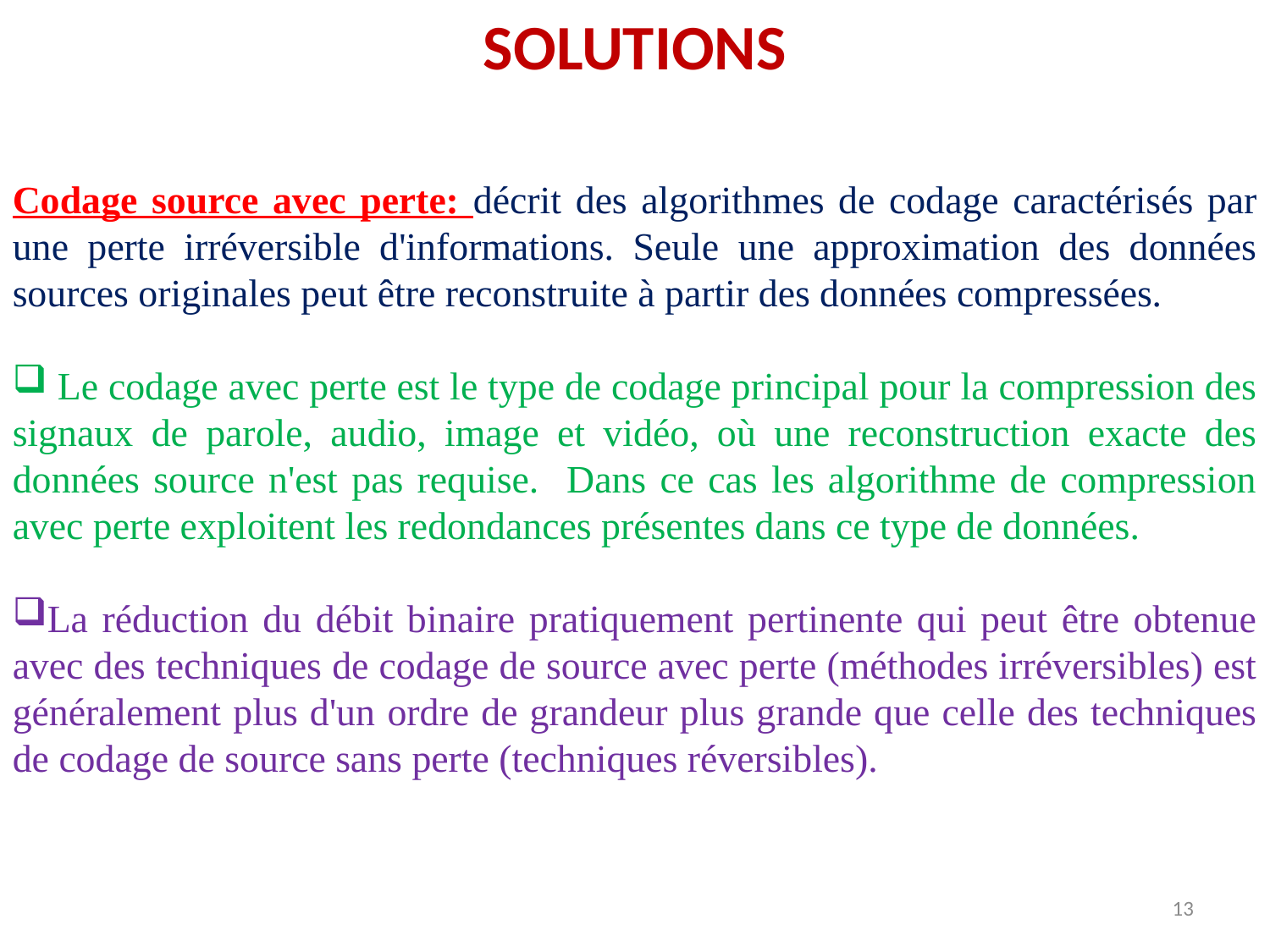

SOLUTIONS
Codage source avec perte: décrit des algorithmes de codage caractérisés par une perte irréversible d'informations. Seule une approximation des données sources originales peut être reconstruite à partir des données compressées.

 Le codage avec perte est le type de codage principal pour la compression des signaux de parole, audio, image et vidéo, où une reconstruction exacte des données source n'est pas requise.  Dans ce cas les algorithme de compression avec perte exploitent les redondances présentes dans ce type de données.

La réduction du débit binaire pratiquement pertinente qui peut être obtenue avec des techniques de codage de source avec perte (méthodes irréversibles) est généralement plus d'un ordre de grandeur plus grande que celle des techniques de codage de source sans perte (techniques réversibles).

13